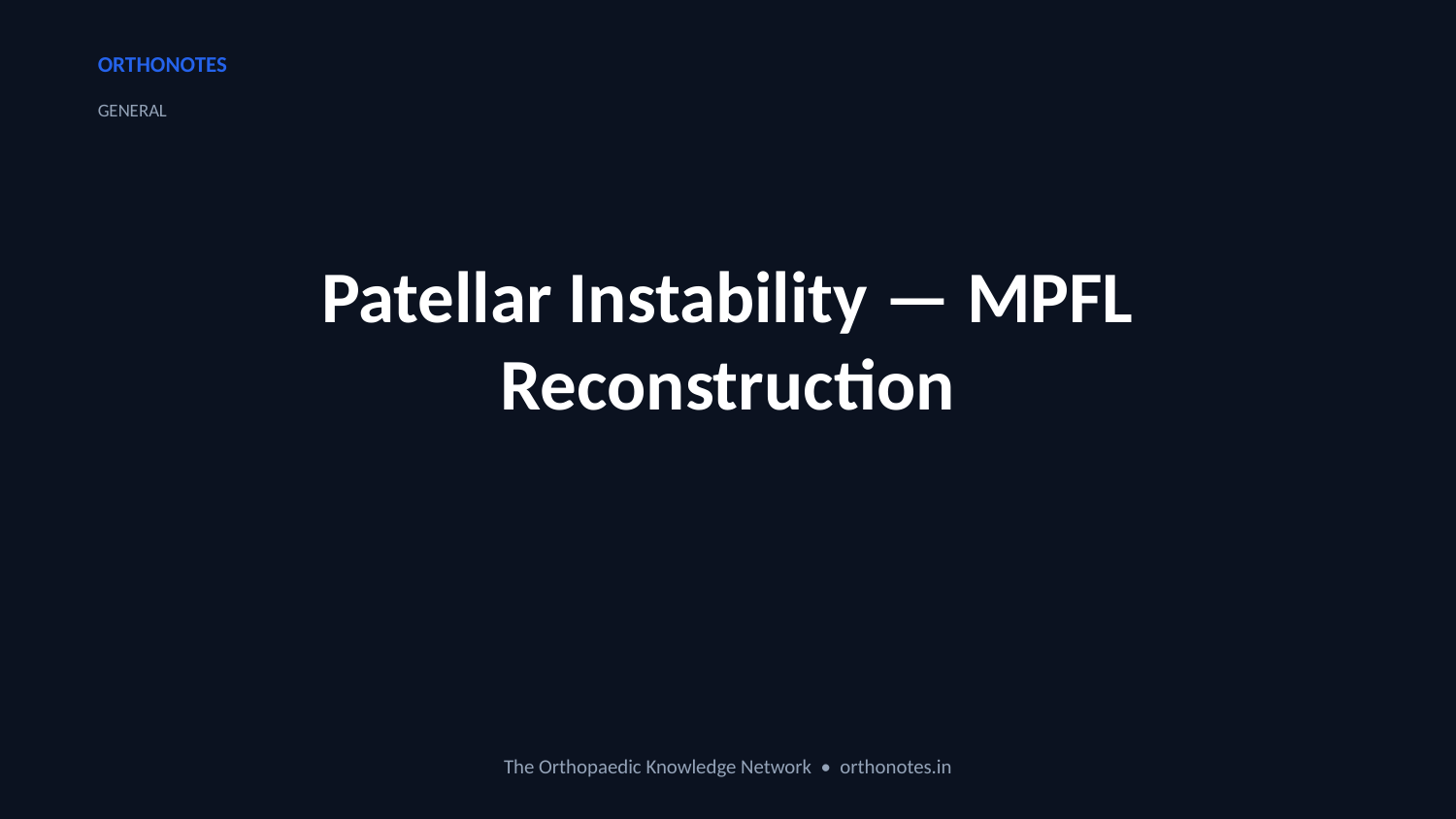

ORTHONOTES
GENERAL
Patellar Instability — MPFL Reconstruction
The Orthopaedic Knowledge Network  •  orthonotes.in